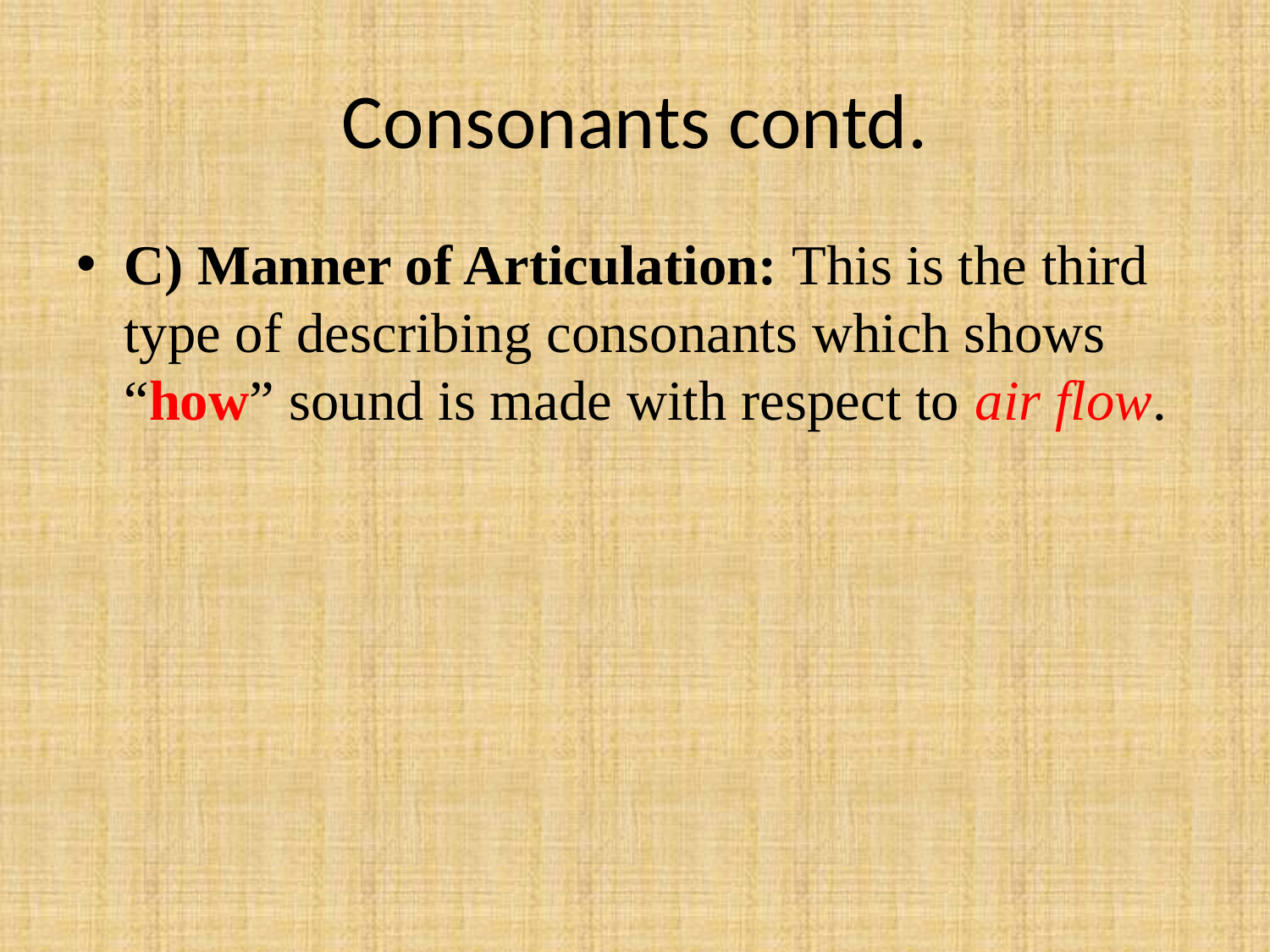

# Consonants contd.
C) Manner of Articulation: This is the third type of describing consonants which shows “how” sound is made with respect to air flow.